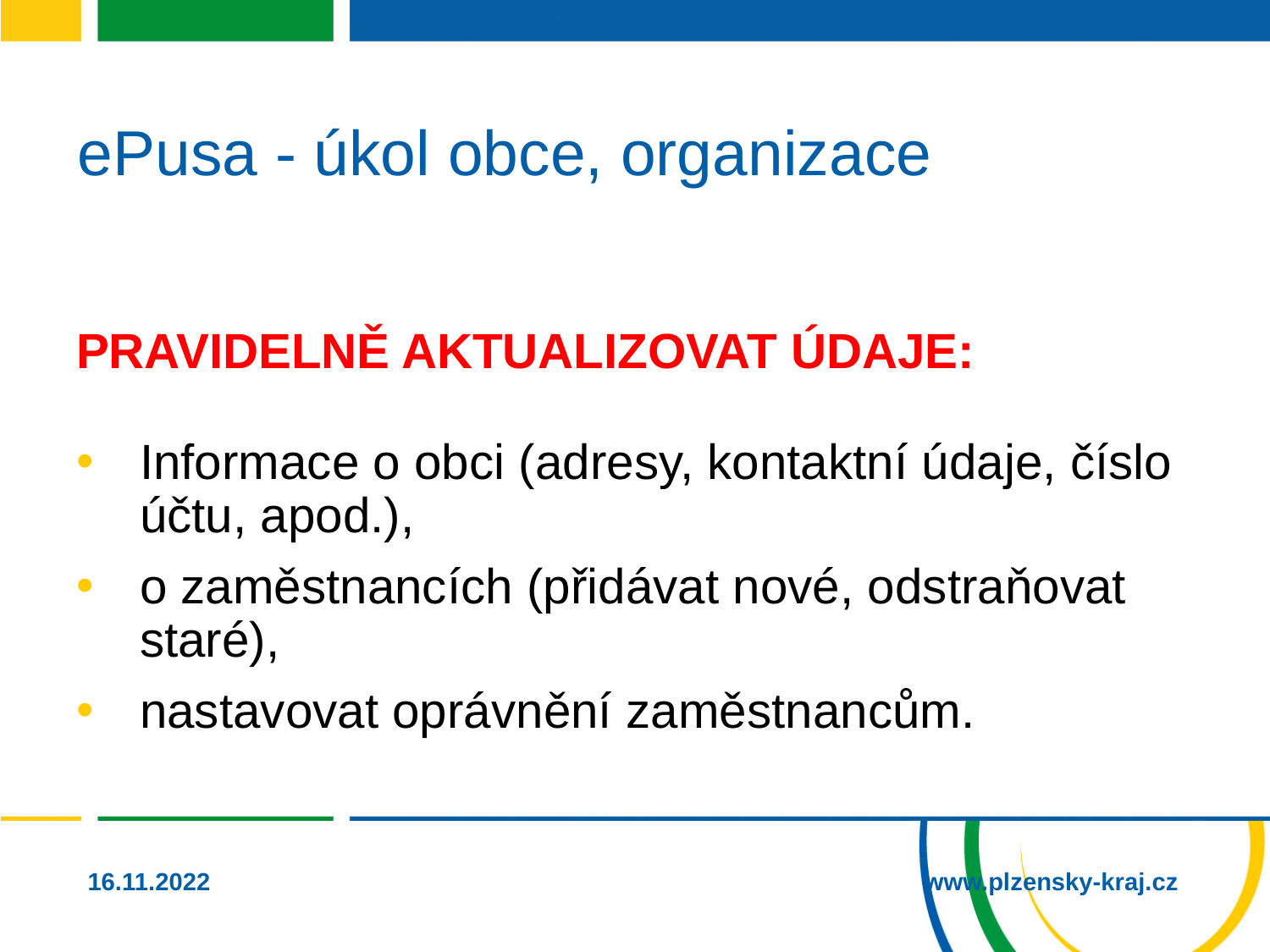

# ePusa - úkol obce, organizace
PRAVIDELNĚ AKTUALIZOVAT ÚDAJE:

Informace o obci (adresy, kontaktní údaje, číslo účtu, apod.),
o zaměstnancích (přidávat nové, odstraňovat staré),
nastavovat oprávnění zaměstnancům.